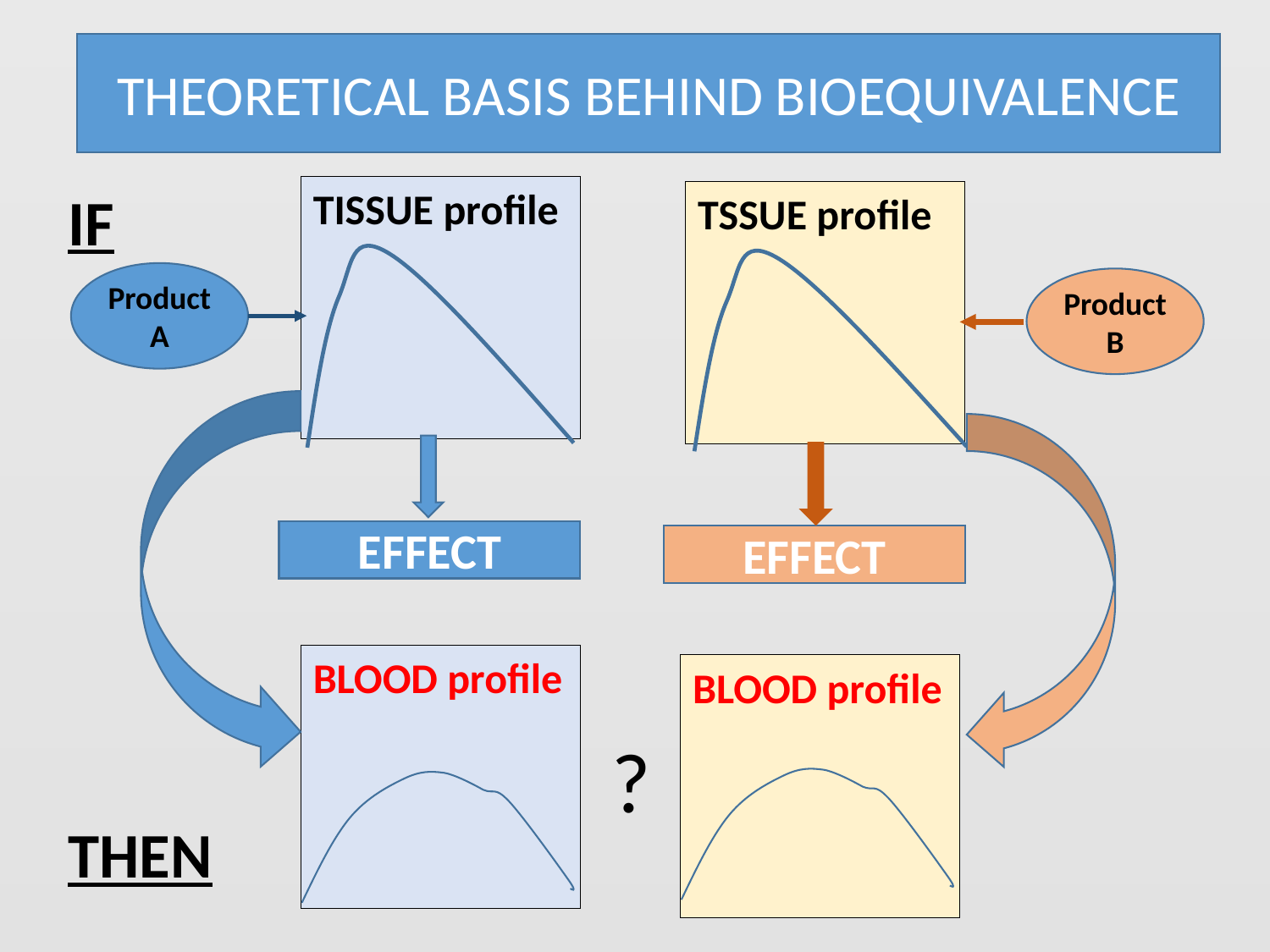

THEORETICAL BASIS BEHIND BIOEQUIVALENCE
IF
TISSUE profile

TSSUE profile

Product A
Product B

EFFECT
EFFECT
BLOOD profile

BLOOD profile

?

THEN